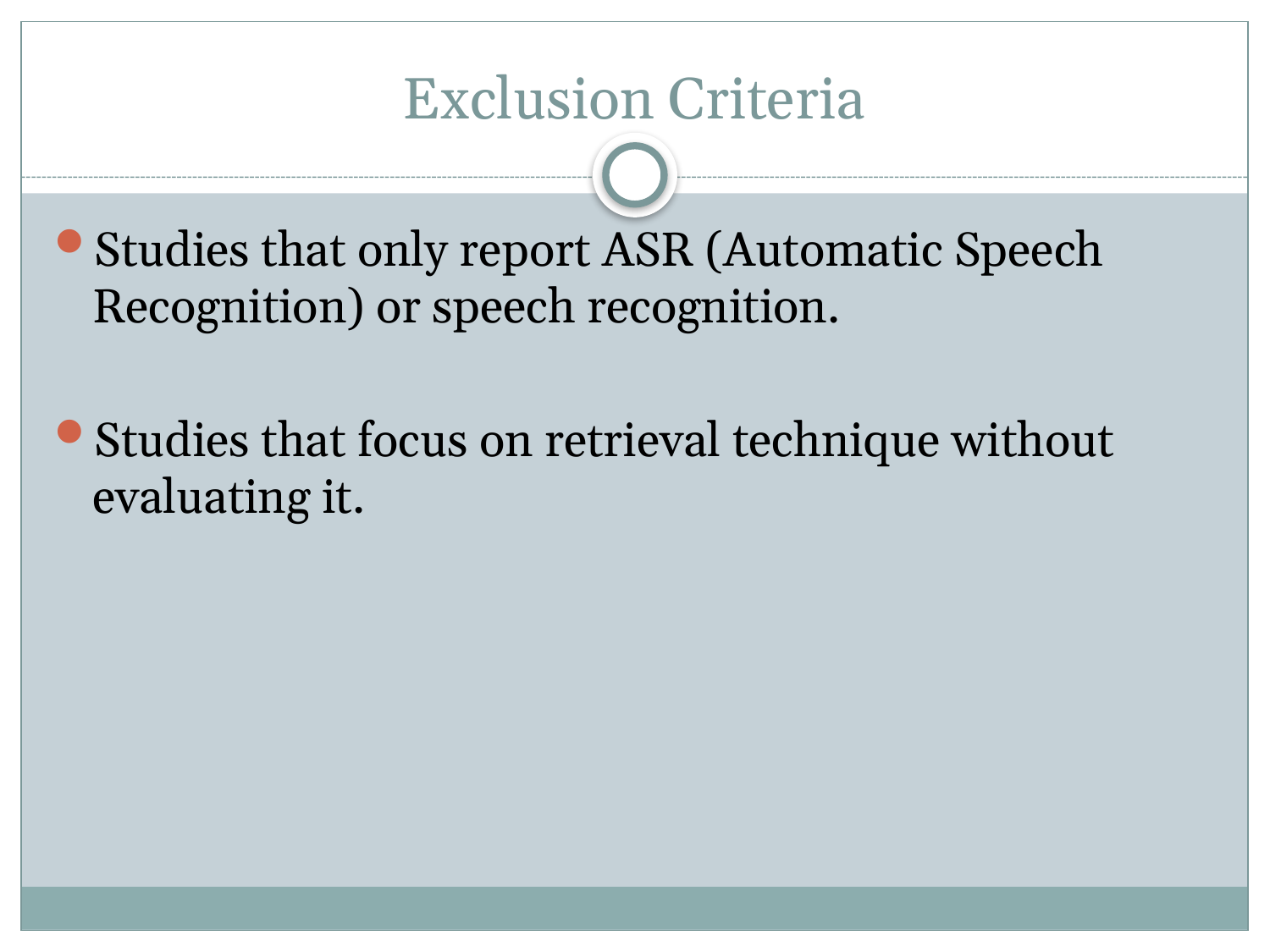

# Exclusion Criteria
Studies that only report ASR (Automatic Speech Recognition) or speech recognition.

Studies that focus on retrieval technique without evaluating it.